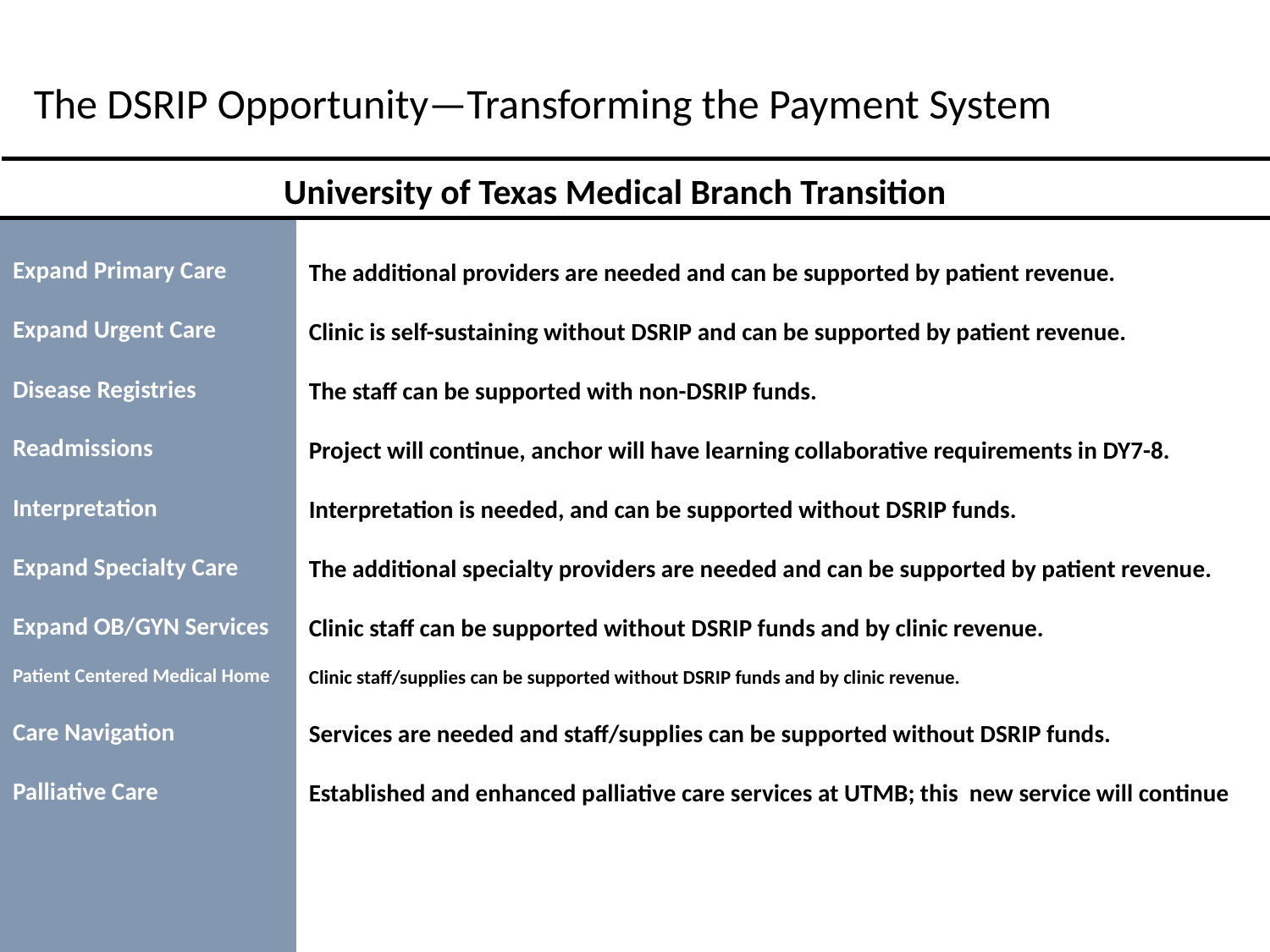

The DSRIP Opportunity—Transforming the Payment System
University of Texas Medical Branch Transition
Expand Primary Care
Expand Urgent Care
Disease Registries
Readmissions
Interpretation
Expand Specialty Care
Expand OB/GYN Services
Patient Centered Medical Home
Care Navigation
Palliative Care
The additional providers are needed and can be supported by patient revenue.
Clinic is self-sustaining without DSRIP and can be supported by patient revenue.
The staff can be supported with non-DSRIP funds.
Project will continue, anchor will have learning collaborative requirements in DY7-8.
Interpretation is needed, and can be supported without DSRIP funds.
The additional specialty providers are needed and can be supported by patient revenue.
Clinic staff can be supported without DSRIP funds and by clinic revenue.
Clinic staff/supplies can be supported without DSRIP funds and by clinic revenue.
Services are needed and staff/supplies can be supported without DSRIP funds.
Established and enhanced palliative care services at UTMB; this  new service will continue